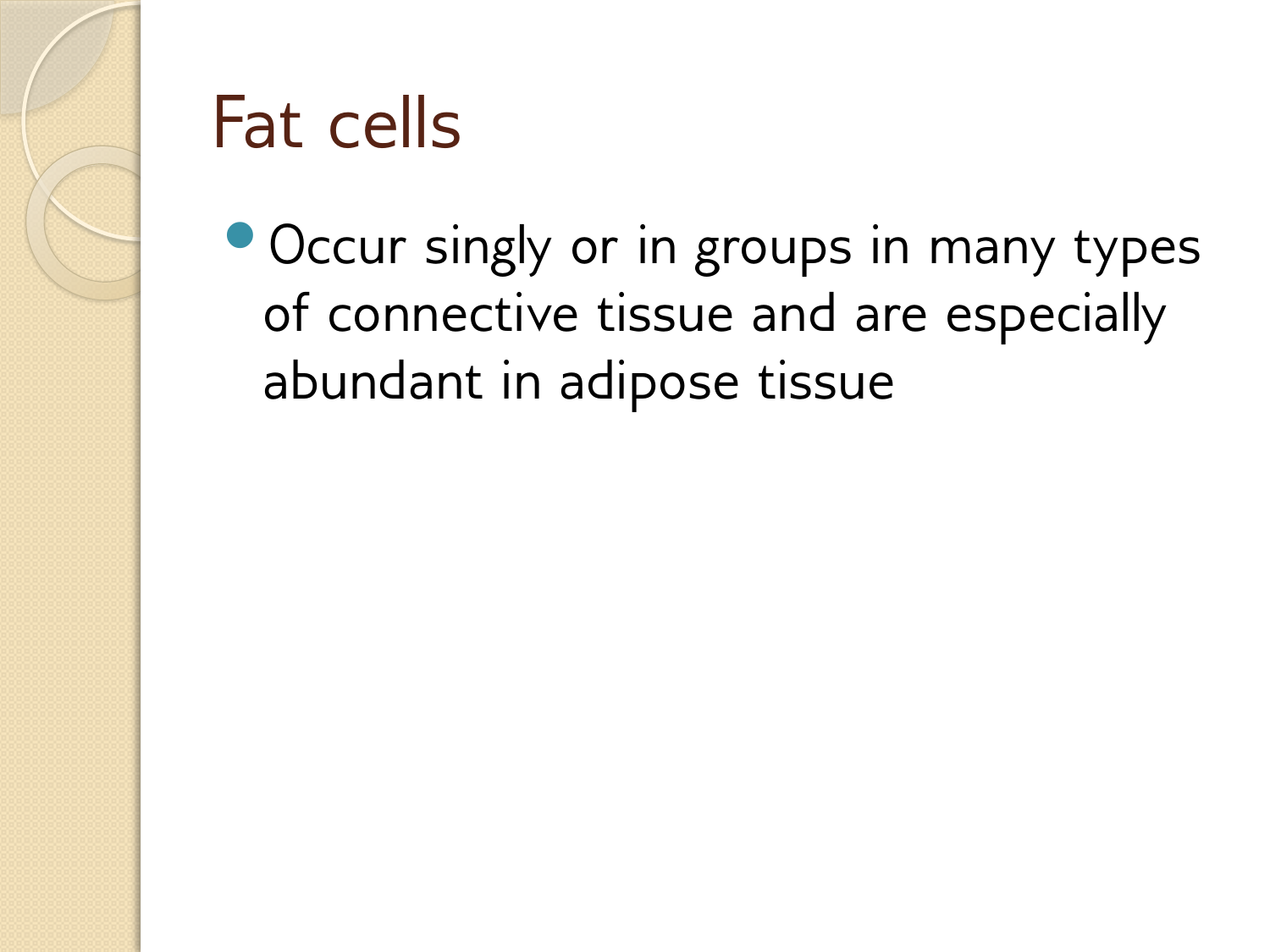

# Fat cells
Occur singly or in groups in many types of connective tissue and are especially abundant in adipose tissue